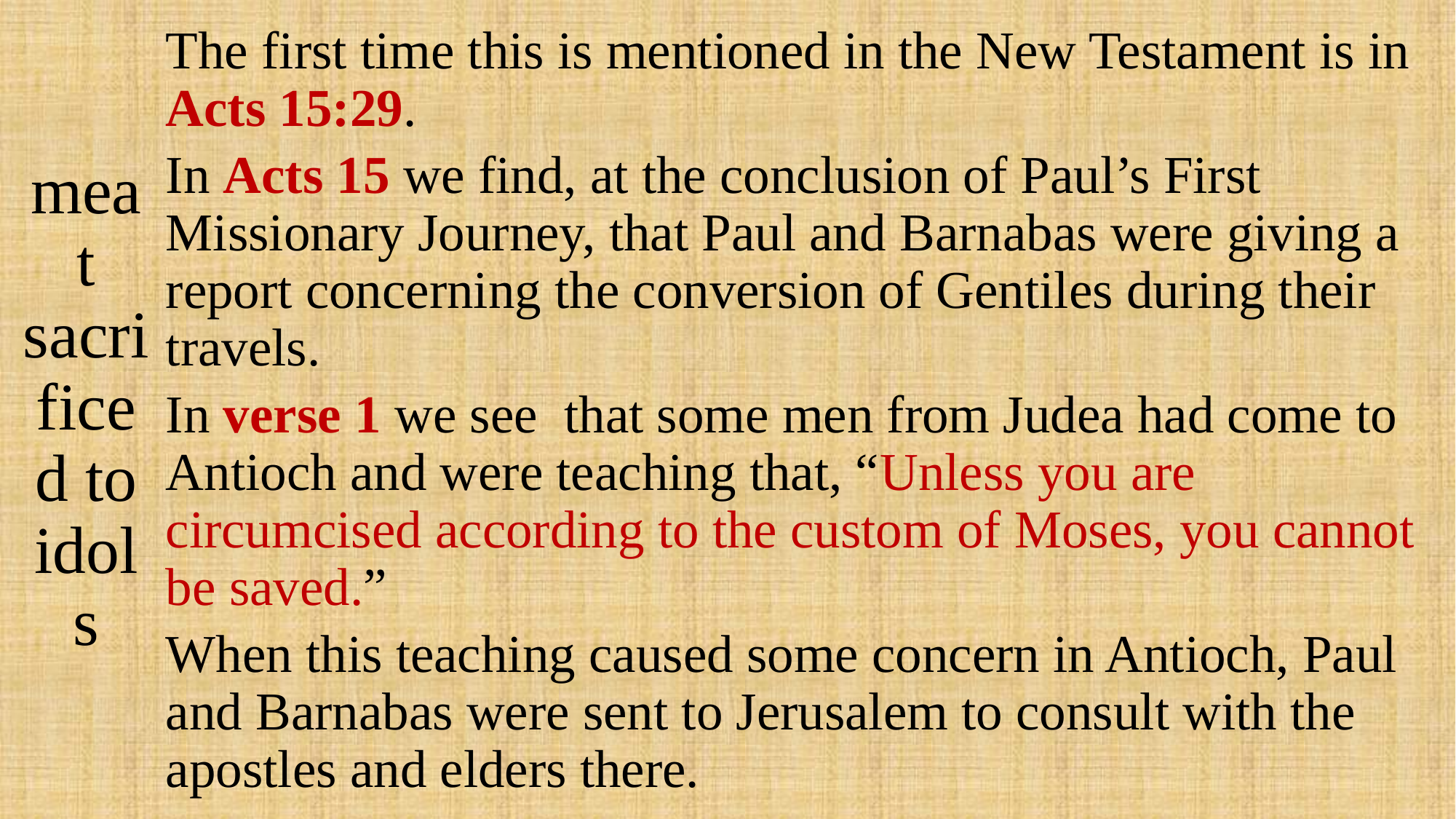

# meat sacrificed to idols
The first time this is mentioned in the New Testament is in Acts 15:29.
In Acts 15 we find, at the conclusion of Paul’s First Missionary Journey, that Paul and Barnabas were giving a report concerning the conversion of Gentiles during their travels.
In verse 1 we see  that some men from Judea had come to Antioch and were teaching that, “Unless you are circumcised according to the custom of Moses, you cannot be saved.”
When this teaching caused some concern in Antioch, Paul and Barnabas were sent to Jerusalem to consult with the apostles and elders there.